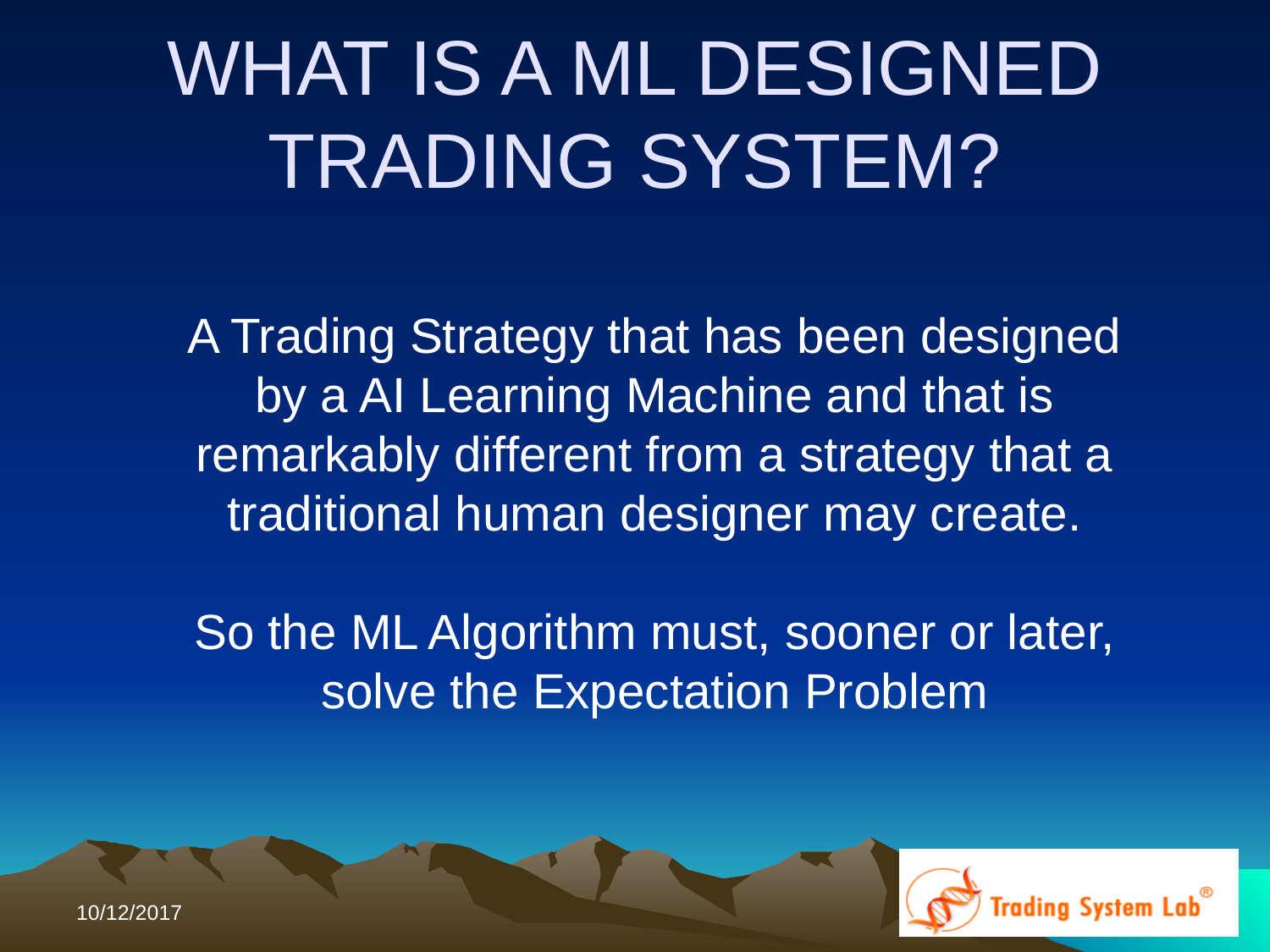

# WHAT IS A ML DESIGNED TRADING SYSTEM?
A Trading Strategy that has been designed by a AI Learning Machine and that is remarkably different from a strategy that a traditional human designer may create.

So the ML Algorithm must, sooner or later, solve the Expectation Problem

10/12/2017